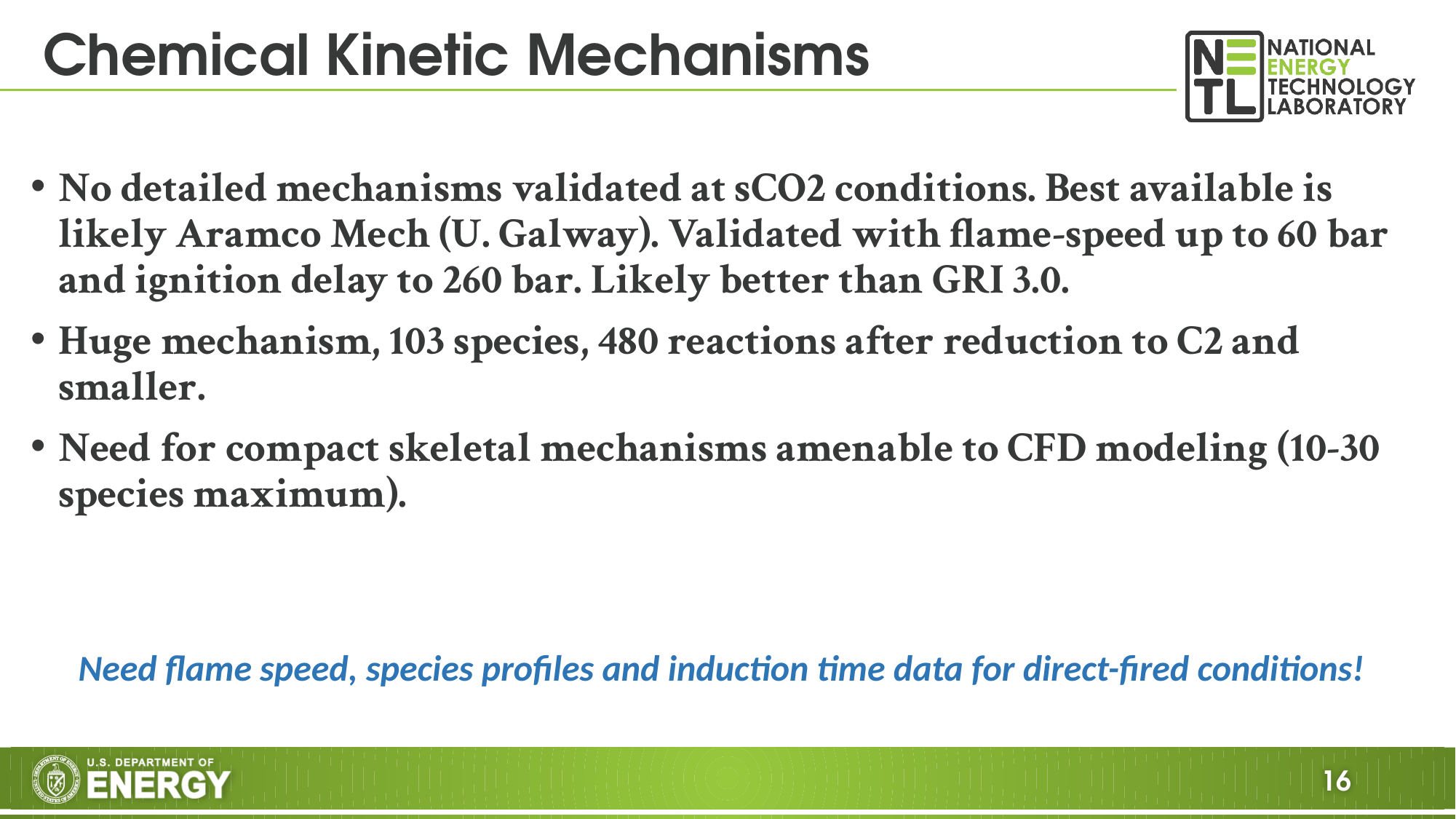

# Chemical Kinetic Mechanisms

No detailed mechanisms validated at sCO2 conditions. Best available is likely Aramco Mech (U. Galway). Validated with flame-speed up to 60 bar and ignition delay to 260 bar. Likely better than GRI 3.0.
Huge mechanism, 103 species, 480 reactions after reduction to C2 and smaller.
Need for compact skeletal mechanisms amenable to CFD modeling (10-30 species maximum).
Need flame speed, species profiles and induction time data for direct-fired conditions!